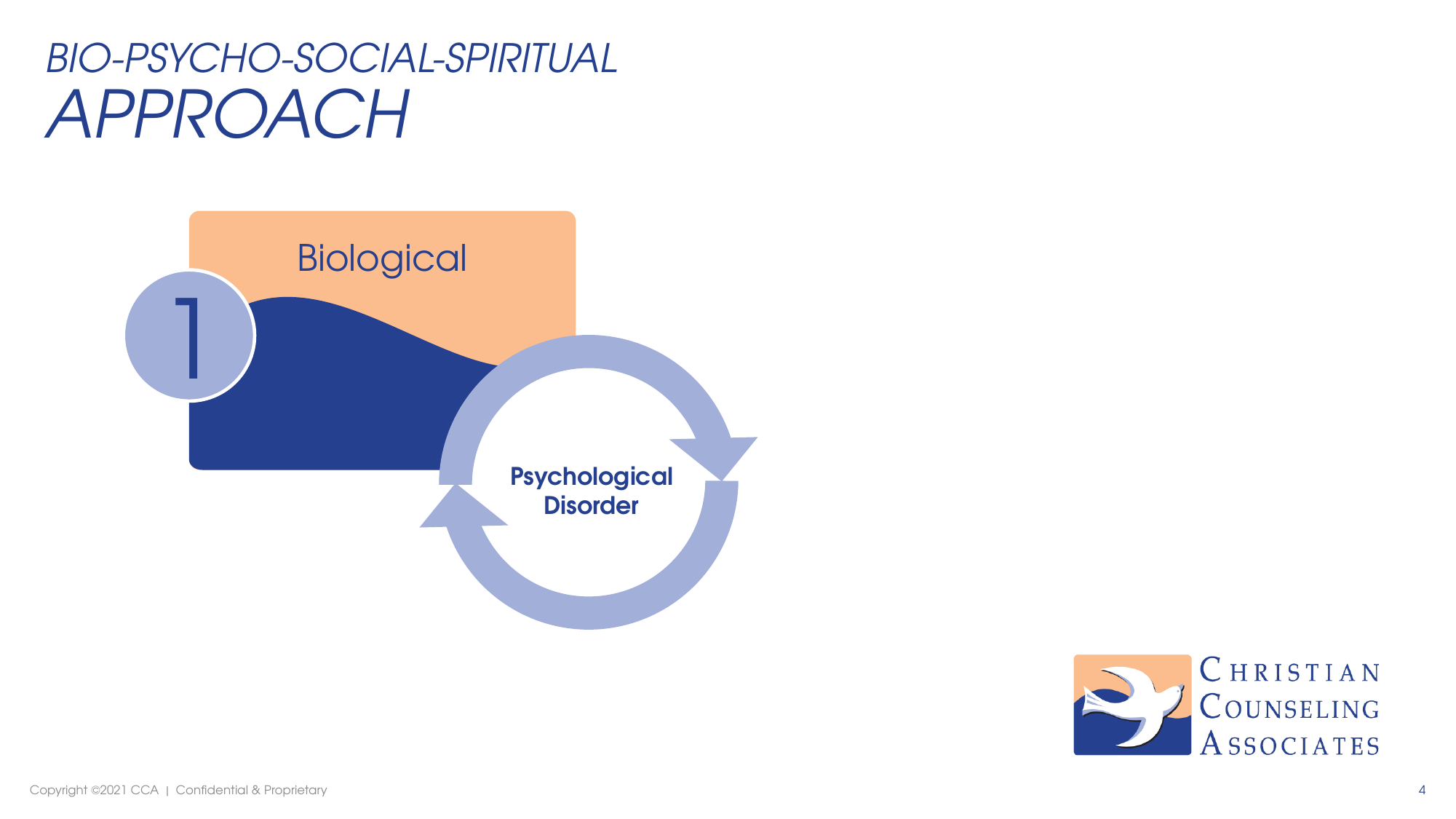

# Bio-psycho-social-Spiritual APPROACH

Biological
1
Watchfulness and Acceptance Process

Psychological Disorder
4
Copyright ©2021 CCA  |  Confidential & Proprietary